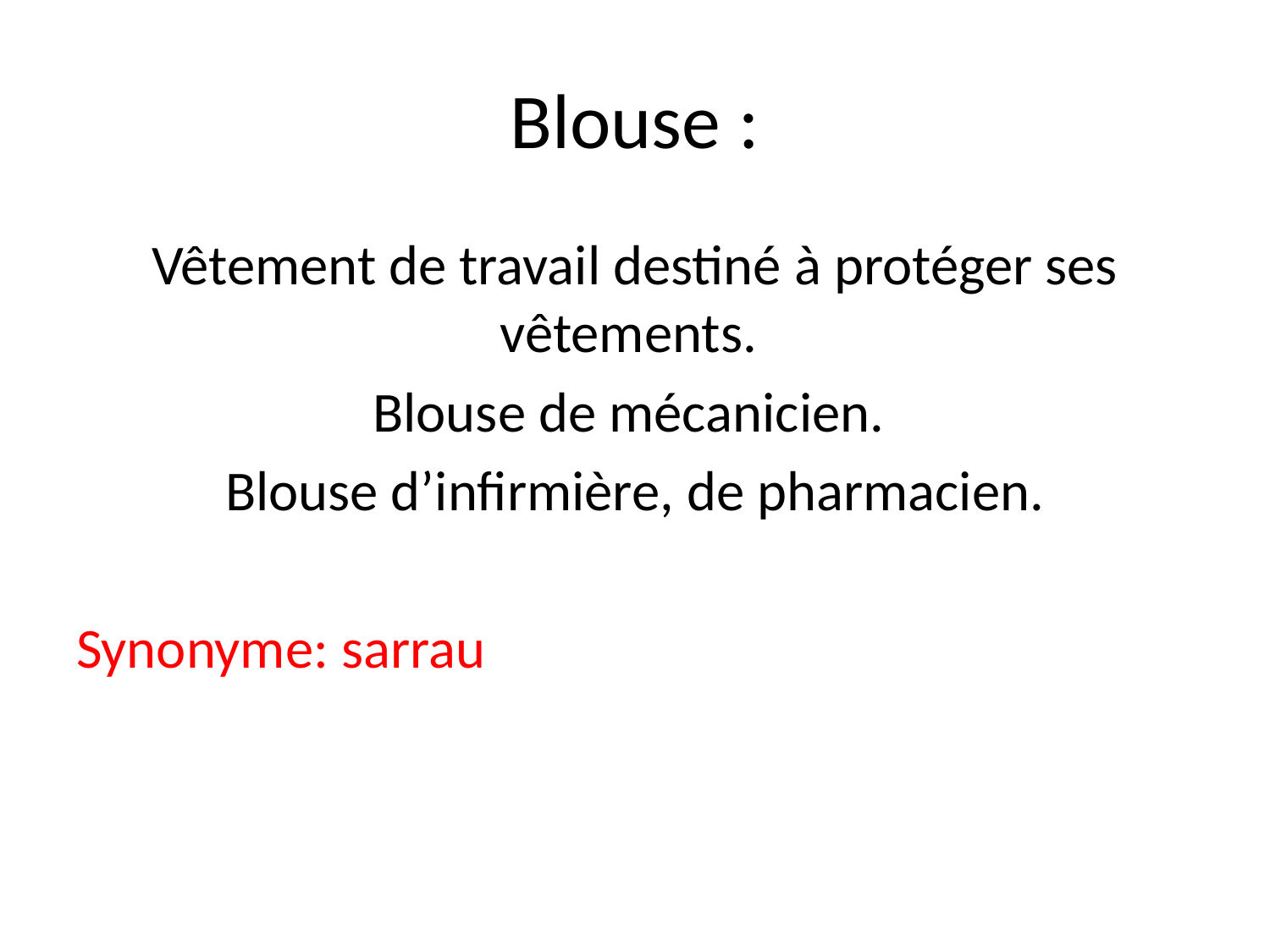

# Blouse :
Vêtement de travail destiné à protéger ses vêtements.
Blouse de mécanicien.
Blouse d’infirmière, de pharmacien.

Synonyme: sarrau